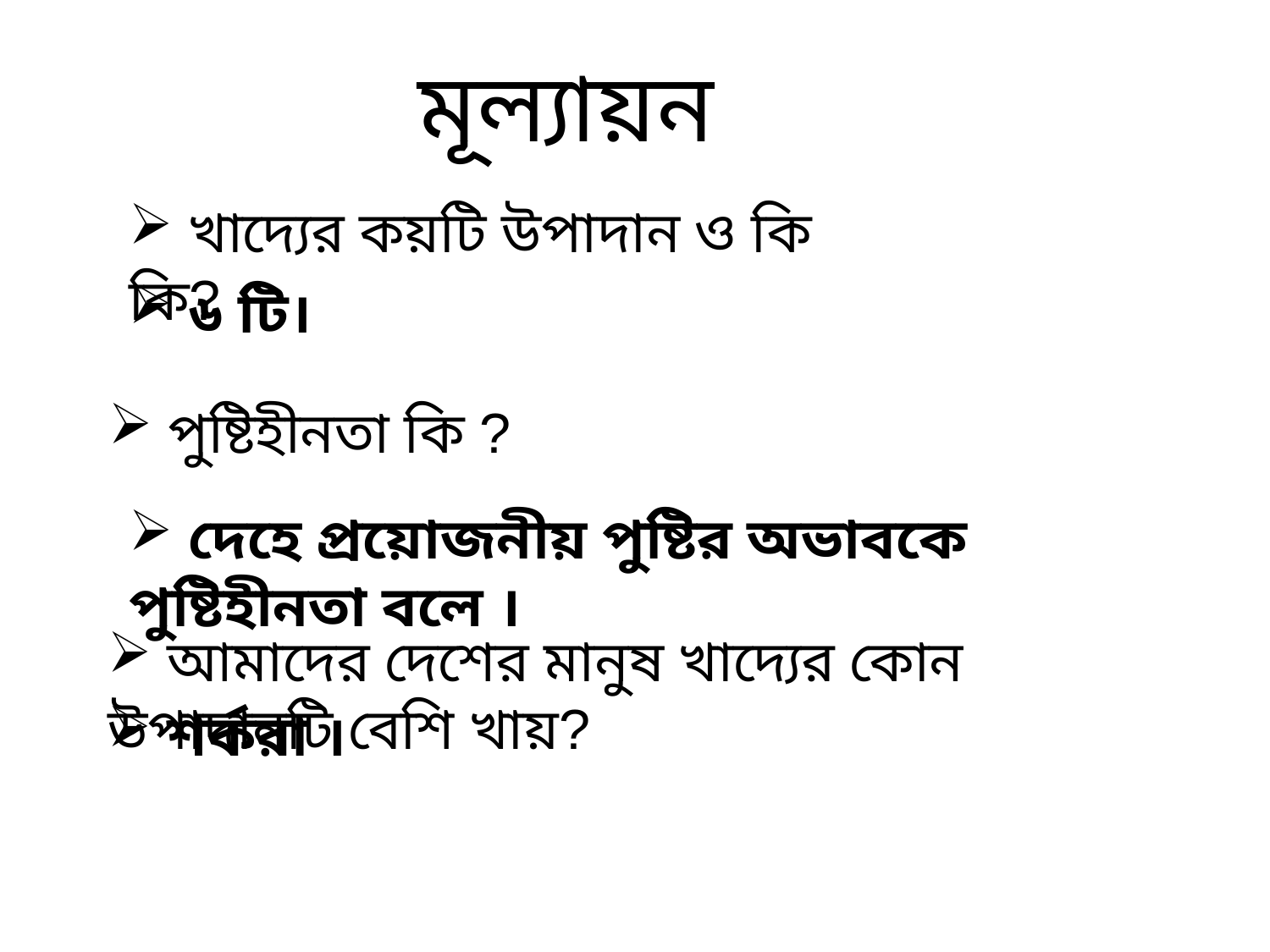

মূল্যায়ন
 খাদ্যের কয়টি উপাদান ও কি কি?
 ৬ টি।
 পুষ্টিহীনতা কি ?
 দেহে প্রয়োজনীয় পুষ্টির অভাবকে পুষ্টিহীনতা বলে ।
 আমাদের দেশের মানুষ খাদ্যের কোন উপাদানটি বেশি খায়?
 শর্করা ।